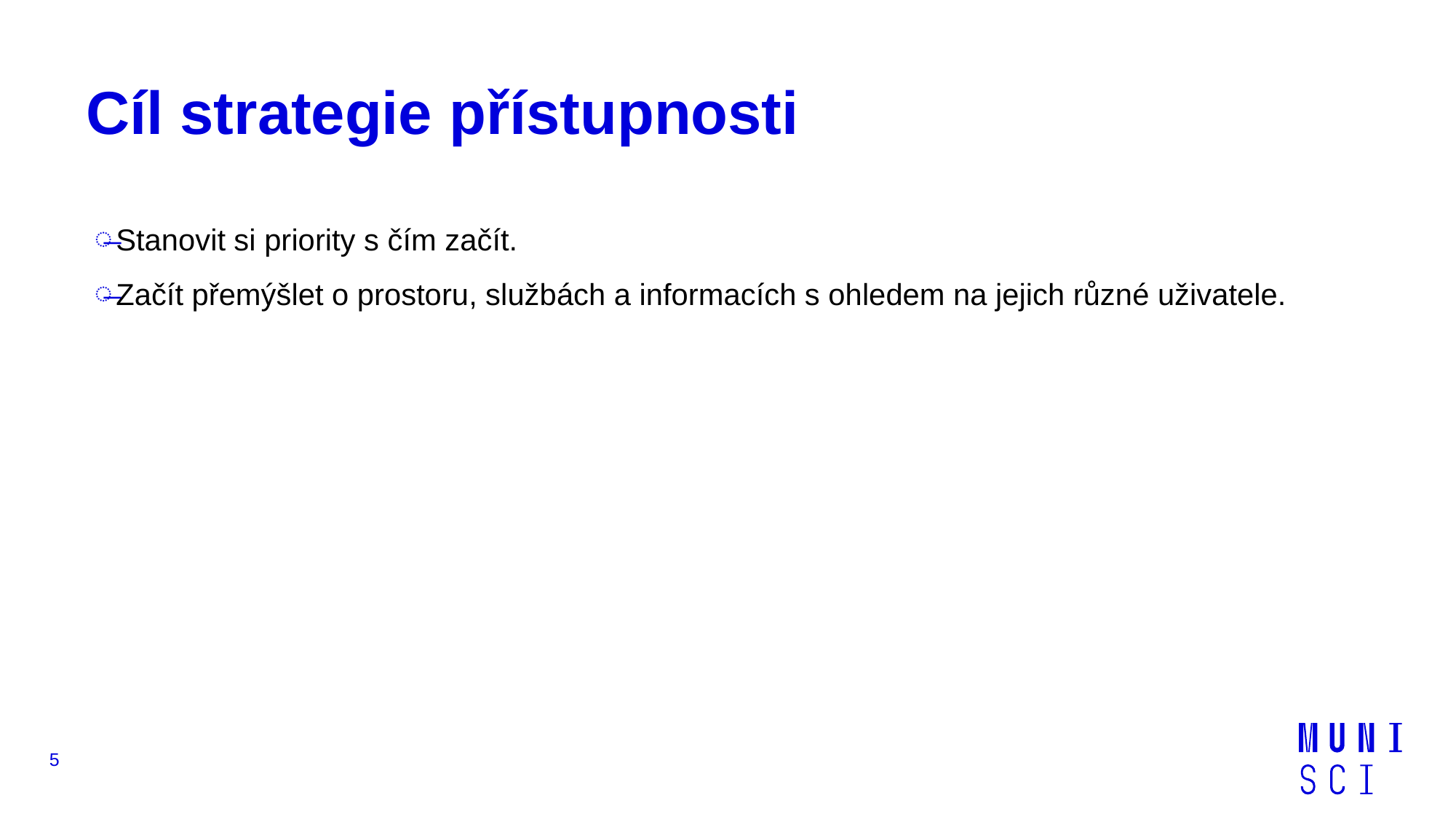

# Cíl strategie přístupnosti
Stanovit si priority s čím začít.
Začít přemýšlet o prostoru, službách a informacích s ohledem na jejich různé uživatele.
5